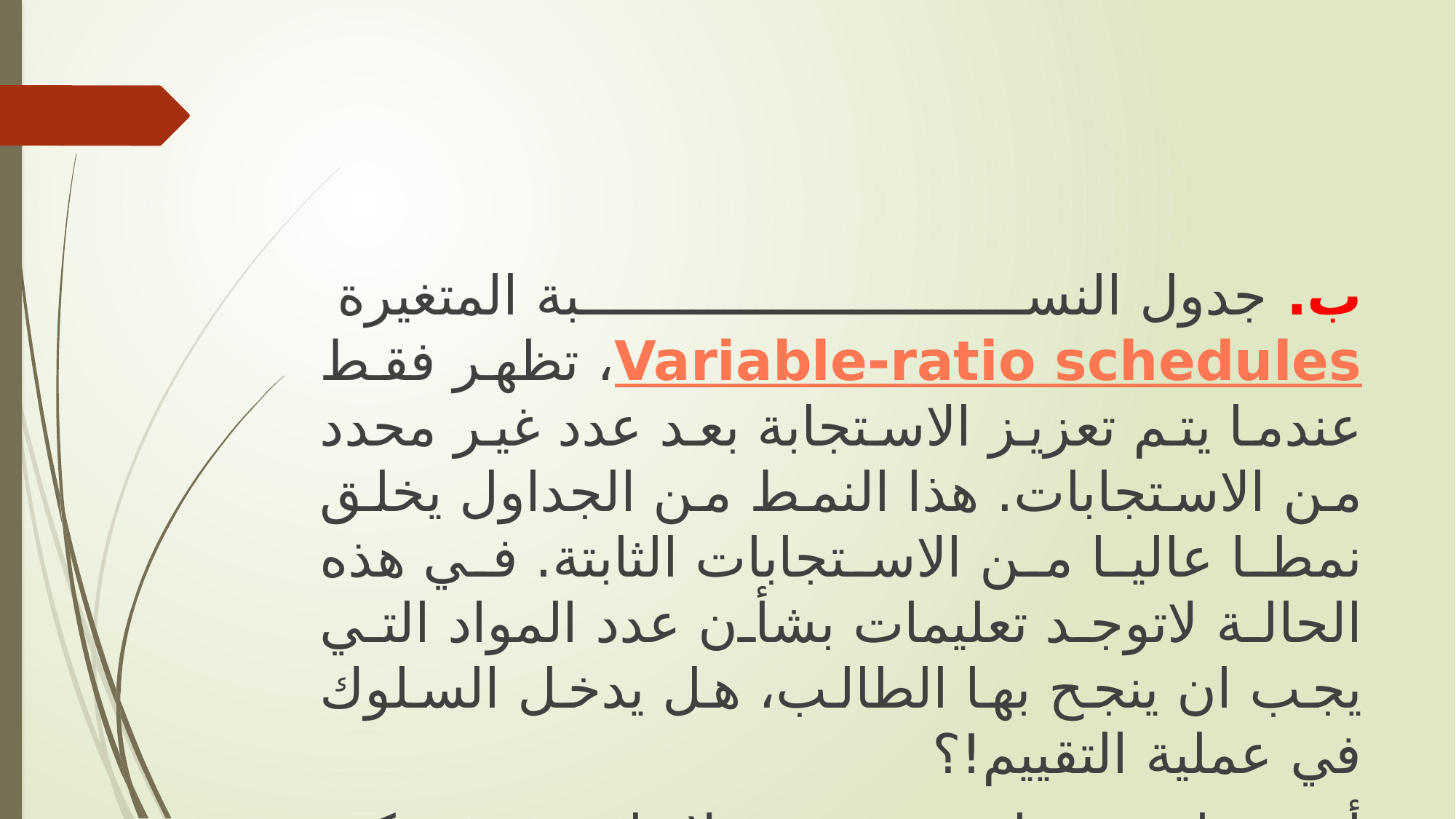

ب. جدول النسبة المتغيرة Variable-ratio schedules، تظهر فقط عندما يتم تعزيز الاستجابة بعد عدد غير محدد من الاستجابات. هذا النمط من الجداول يخلق نمطا عاليا من الاستجابات الثابتة. في هذه الحالة لاتوجد تعليمات بشأن عدد المواد التي يجب ان ينجح بها الطالب، هل يدخل السلوك في عملية التقييم!؟
أو موظف يعمل في متجر، لايعلم متى يمكن ان يحصل على مكافأة هل بعد بيعه قطعة واحدة؟ أو خمسة؟ أقل أو أكثر؟ لايعلم.